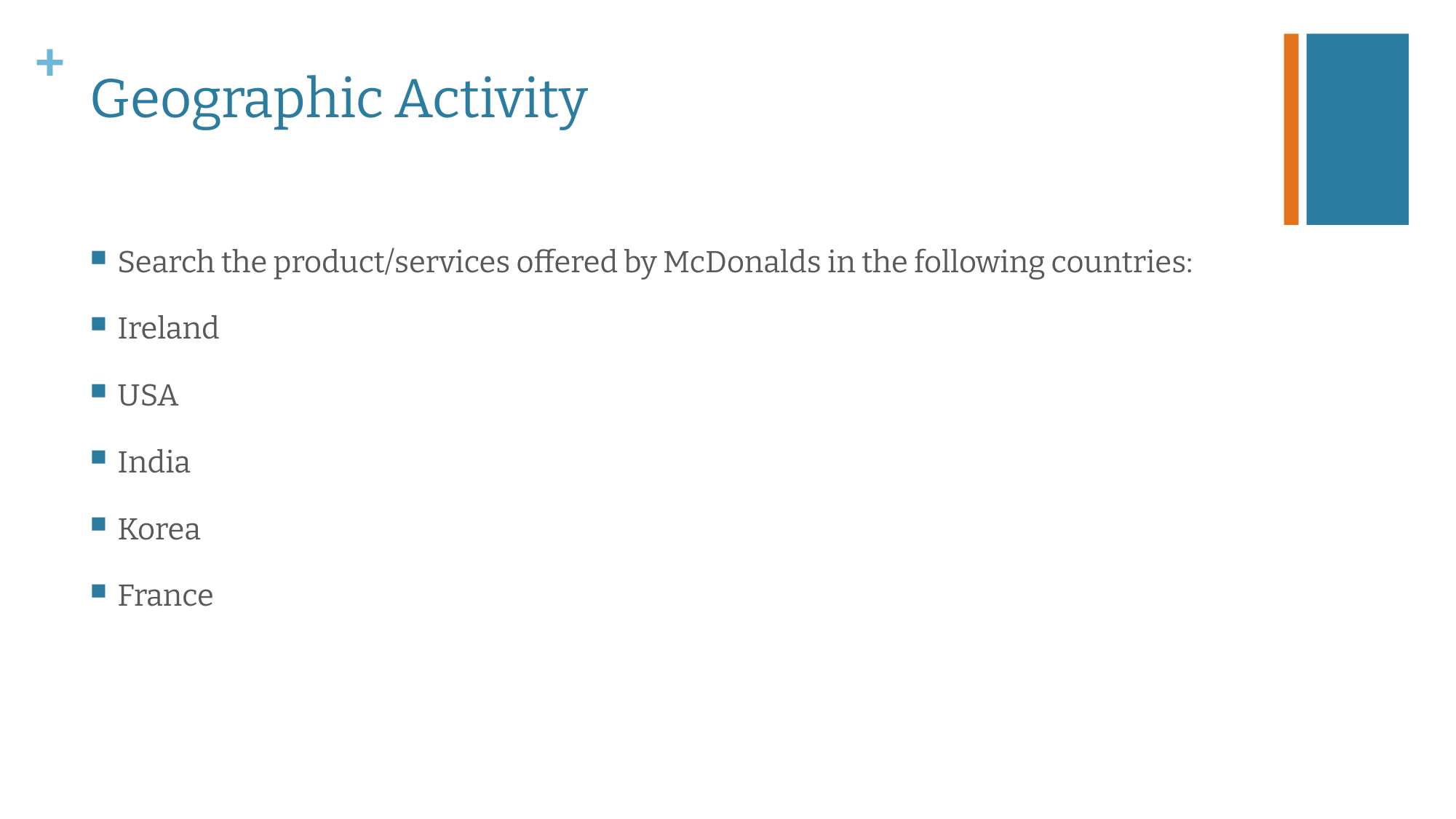

# Geographic Activity
Search the product/services offered by McDonalds in the following countries:
Ireland
USA
India
Korea
France